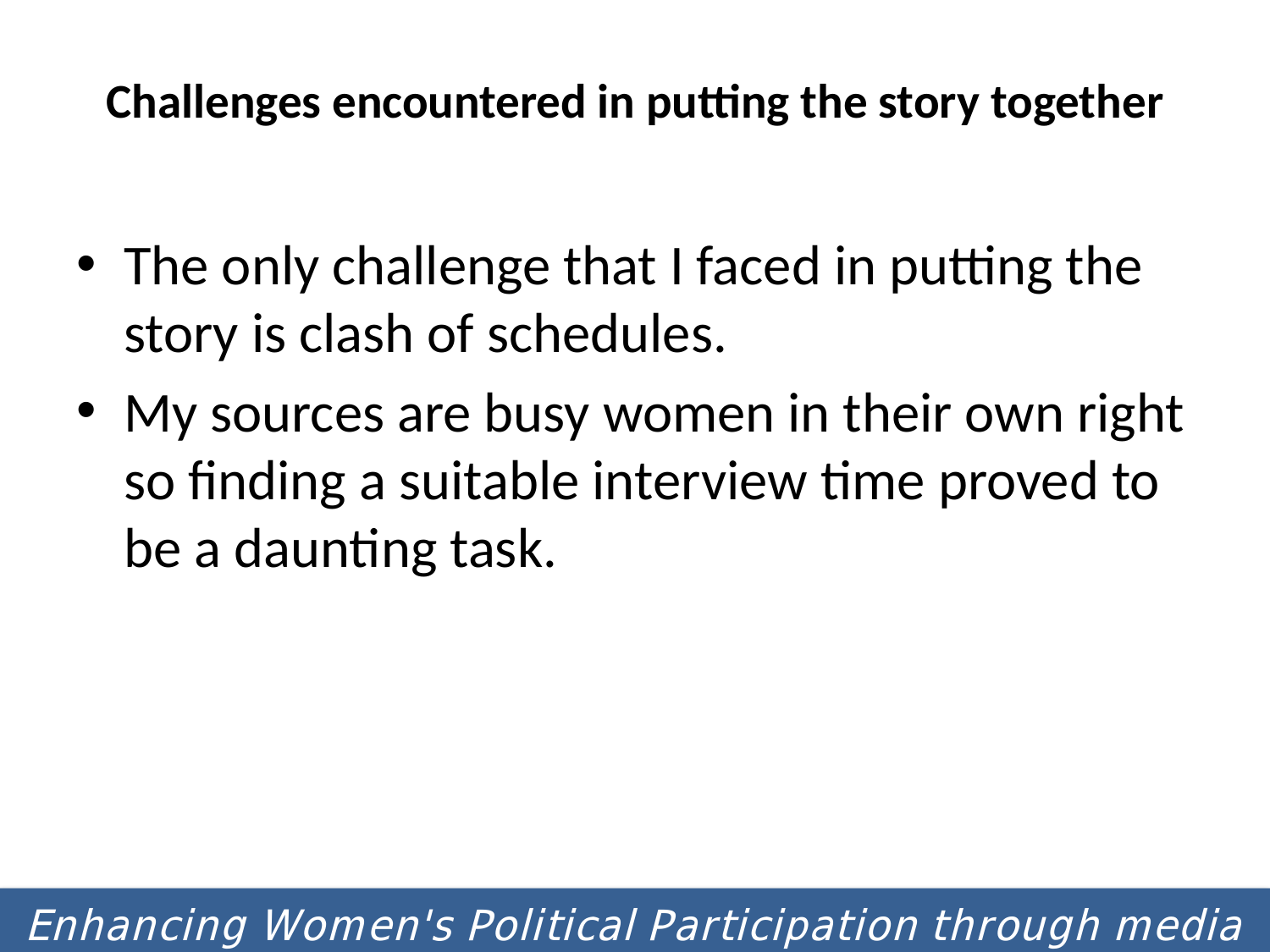

# Challenges encountered in putting the story together
The only challenge that I faced in putting the story is clash of schedules.
My sources are busy women in their own right so finding a suitable interview time proved to be a daunting task.
Enhancing Women's Political Participation through media